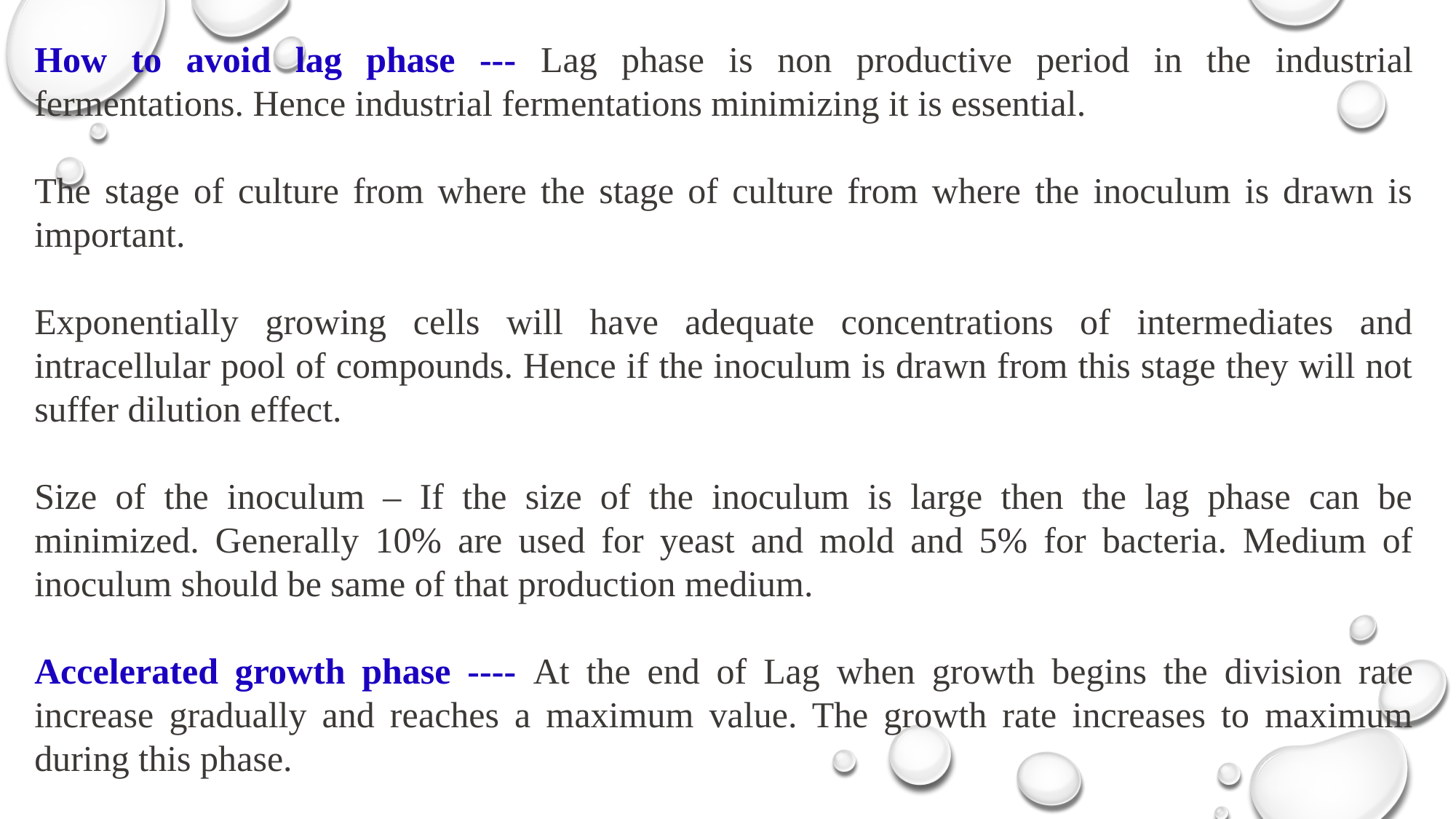

How to avoid lag phase --- Lag phase is non productive period in the industrial fermentations. Hence industrial fermentations minimizing it is essential.

The stage of culture from where the stage of culture from where the inoculum is drawn is important.

Exponentially growing cells will have adequate concentrations of intermediates and intracellular pool of compounds. Hence if the inoculum is drawn from this stage they will not suffer dilution effect.

Size of the inoculum – If the size of the inoculum is large then the lag phase can be minimized. Generally 10% are used for yeast and mold and 5% for bacteria. Medium of inoculum should be same of that production medium.

Accelerated growth phase ---- At the end of Lag when growth begins the division rate increase gradually and reaches a maximum value. The growth rate increases to maximum during this phase.